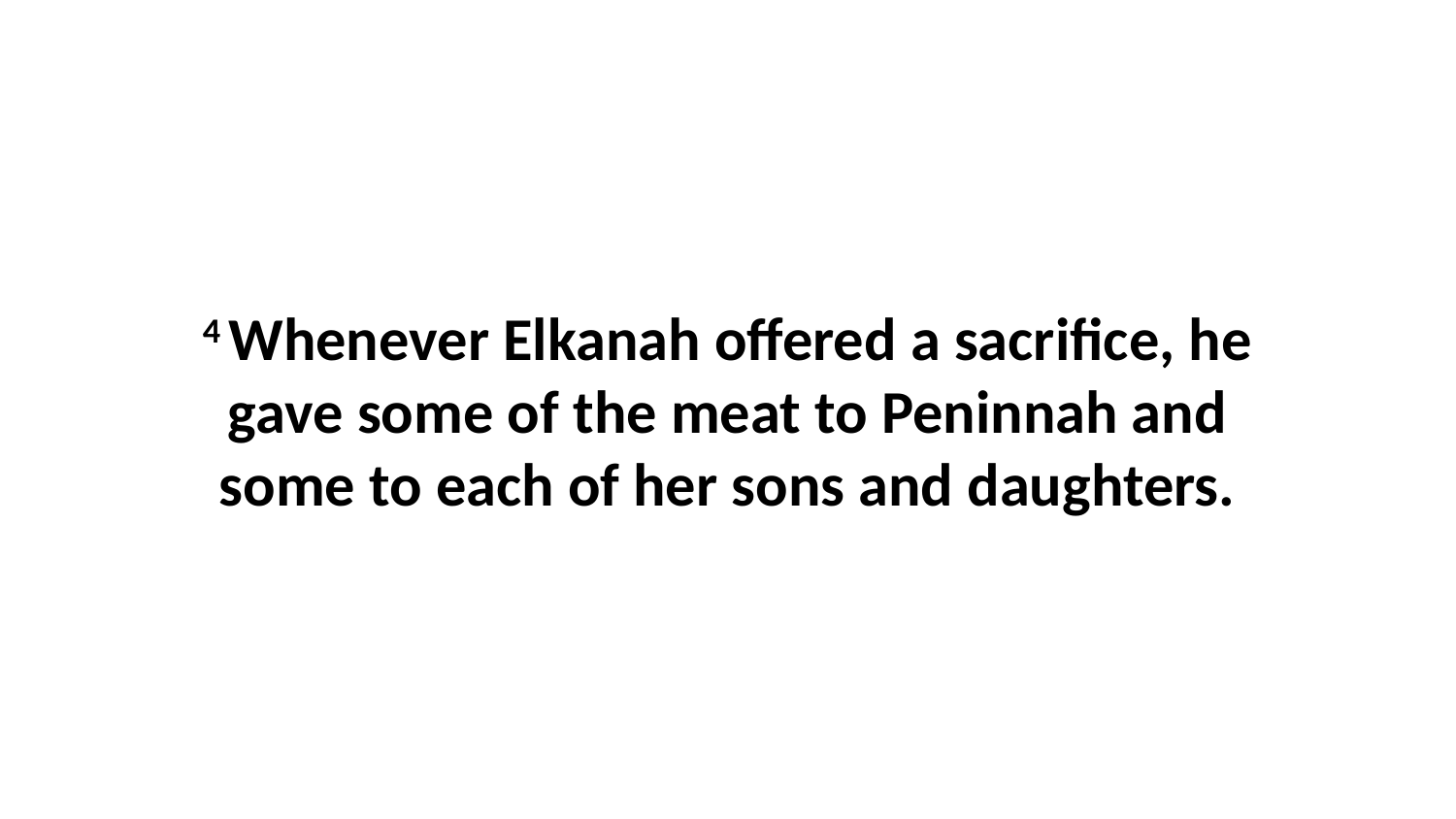

4 Whenever Elkanah offered a sacrifice, he gave some of the meat to Peninnah and some to each of her sons and daughters.